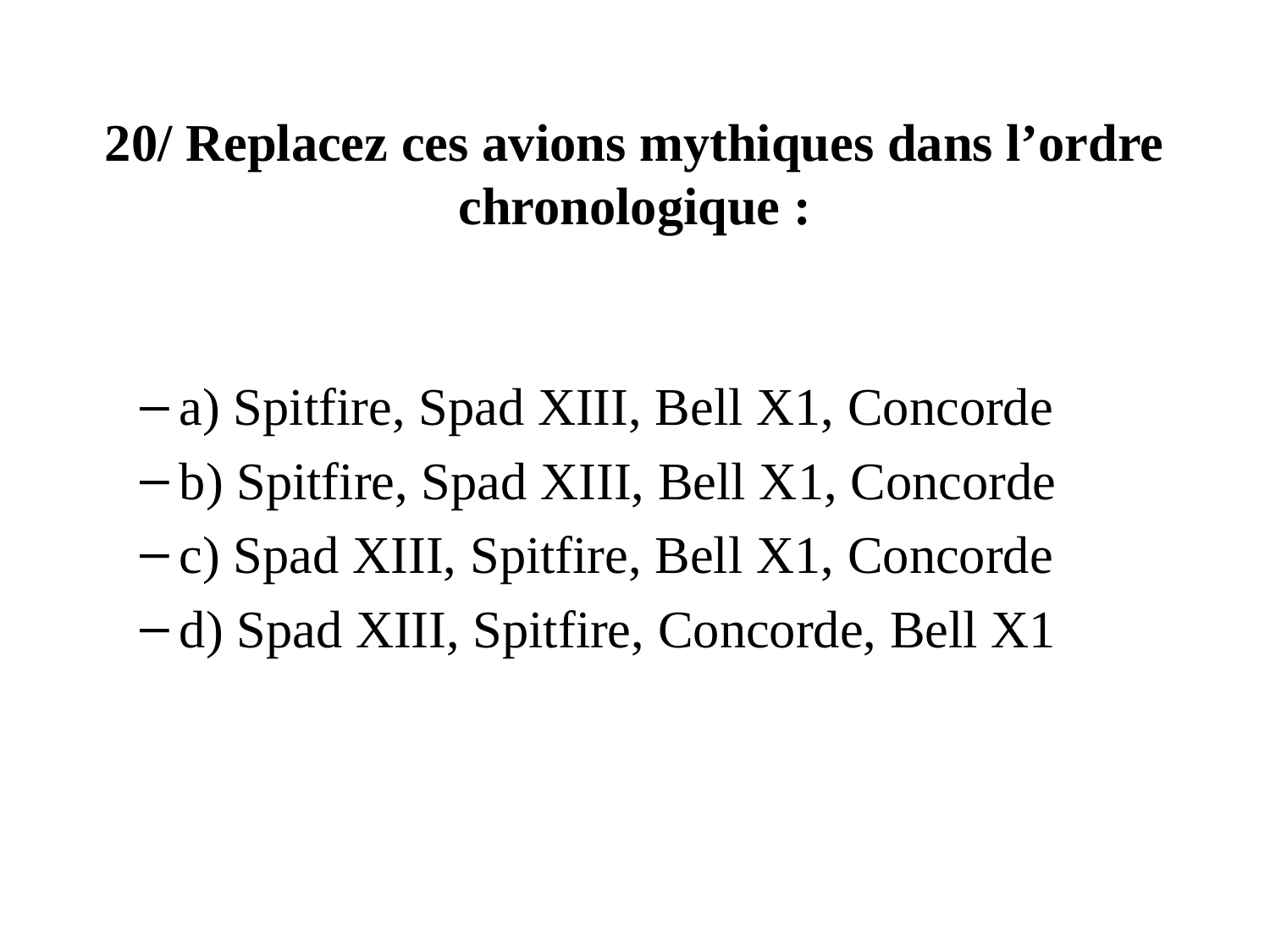

# 20/ Replacez ces avions mythiques dans l’ordre chronologique :
a) Spitfire, Spad XIII, Bell X1, Concorde
b) Spitfire, Spad XIII, Bell X1, Concorde
c) Spad XIII, Spitfire, Bell X1, Concorde
d) Spad XIII, Spitfire, Concorde, Bell X1